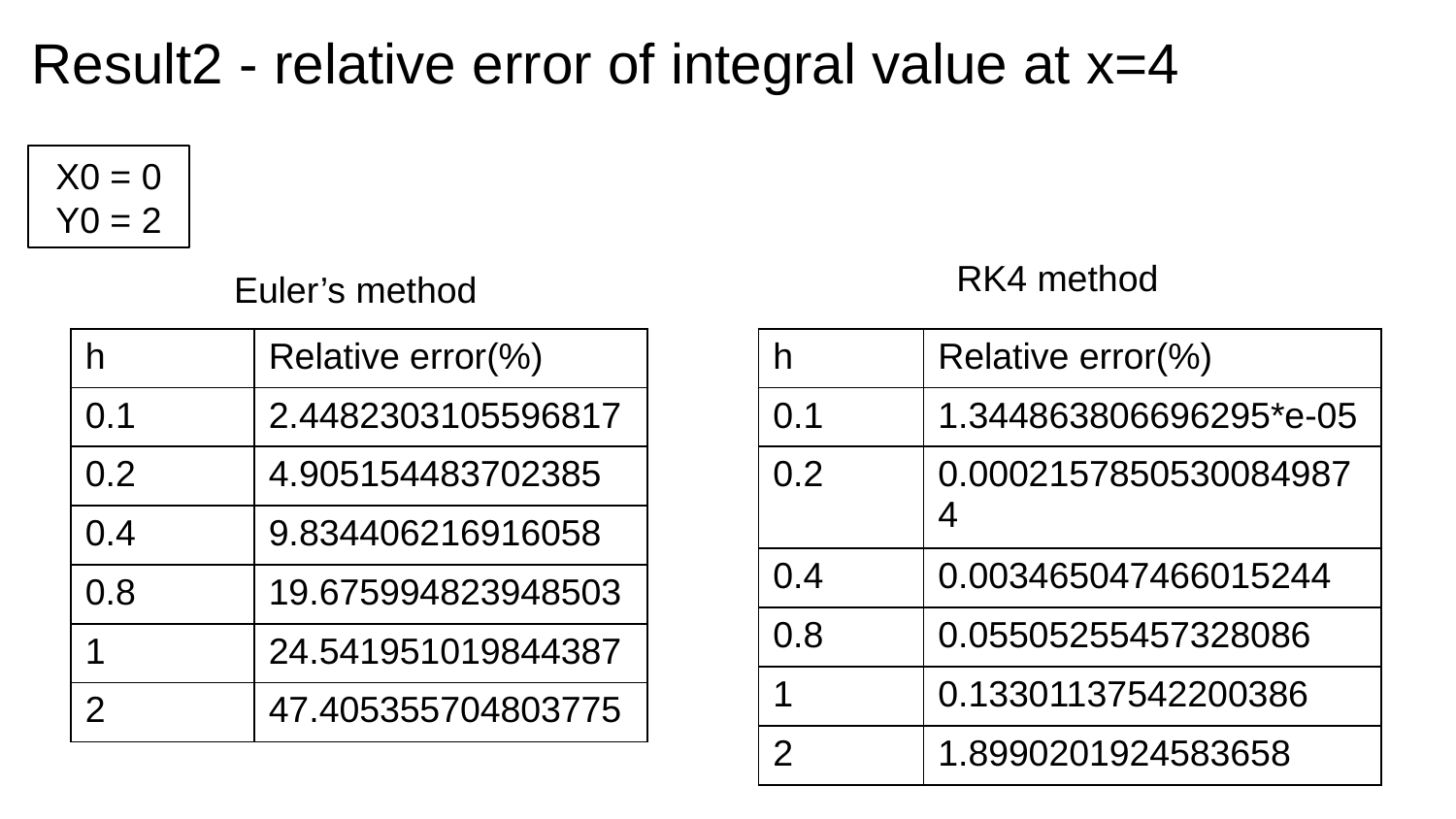

Result2 - relative error of integral value at x=4
X0 = 0
Y0 = 2
RK4 method
Euler’s method
| h | Relative error(%) |
| --- | --- |
| 0.1 | 2.4482303105596817 |
| 0.2 | 4.905154483702385 |
| 0.4 | 9.834406216916058 |
| 0.8 | 19.675994823948503 |
| 1 | 24.541951019844387 |
| 2 | 47.405355704803775 |
| h | Relative error(%) |
| --- | --- |
| 0.1 | 1.344863806696295\*e-05 |
| 0.2 | 0.00021578505300849874 |
| 0.4 | 0.003465047466015244 |
| 0.8 | 0.05505255457328086 |
| 1 | 0.13301137542200386 |
| 2 | 1.8990201924583658 |